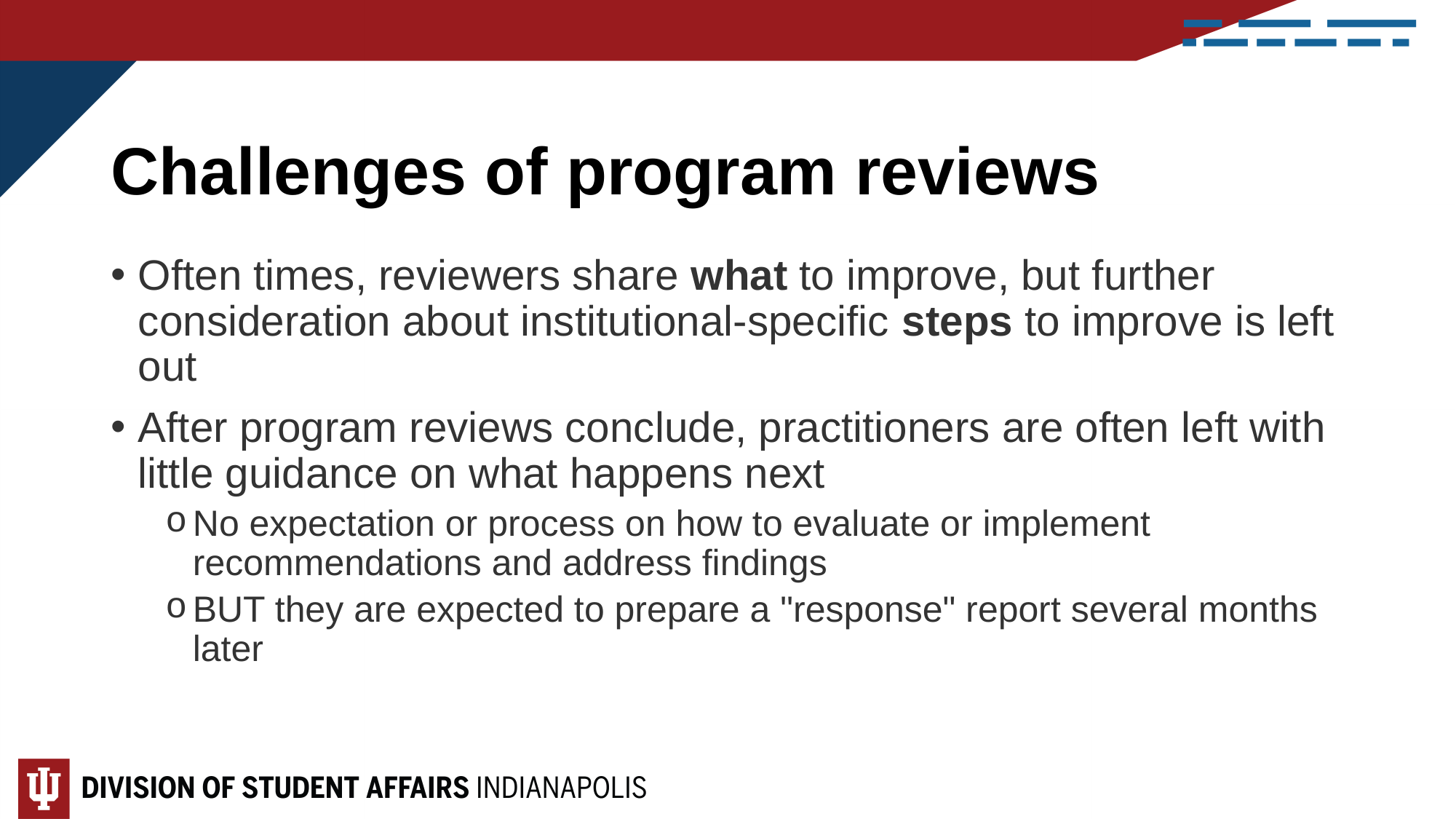

# Challenges of program reviews
Often times, reviewers share what to improve, but further consideration about institutional-specific steps to improve is left out
After program reviews conclude, practitioners are often left with little guidance on what happens next
No expectation or process on how to evaluate or implement recommendations and address findings
BUT they are expected to prepare a "response" report several months later